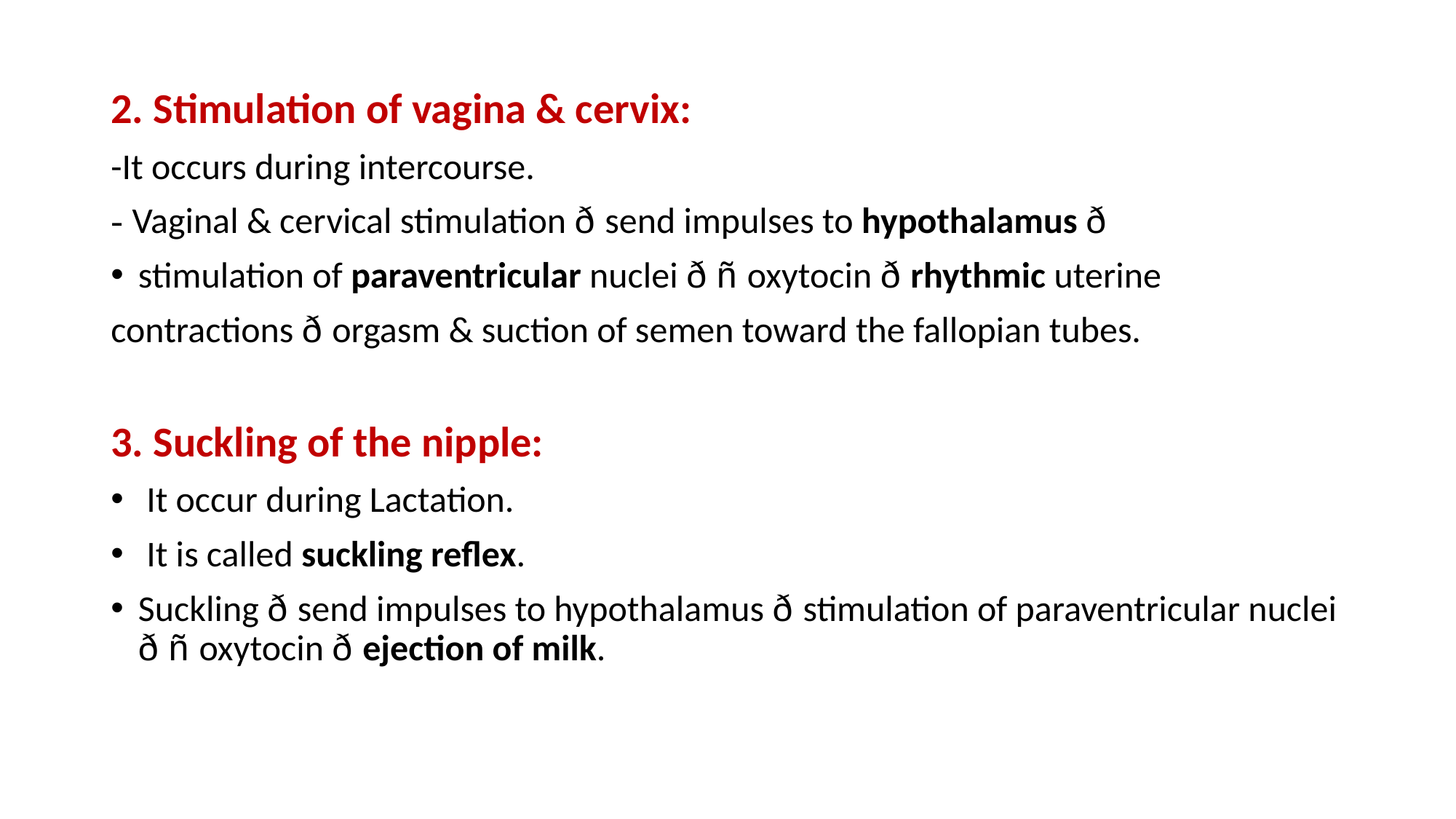

#
2. Stimulation of vagina & cervix:
-It occurs during intercourse.
- Vaginal & cervical stimulation ð send impulses to hypothalamus ð
stimulation of paraventricular nuclei ð ñ oxytocin ð rhythmic uterine
contractions ð orgasm & suction of semen toward the fallopian tubes.

3. Suckling of the nipple:
 It occur during Lactation.
 It is called suckling reflex.
Suckling ð send impulses to hypothalamus ð stimulation of paraventricular nuclei ð ñ oxytocin ð ejection of milk.